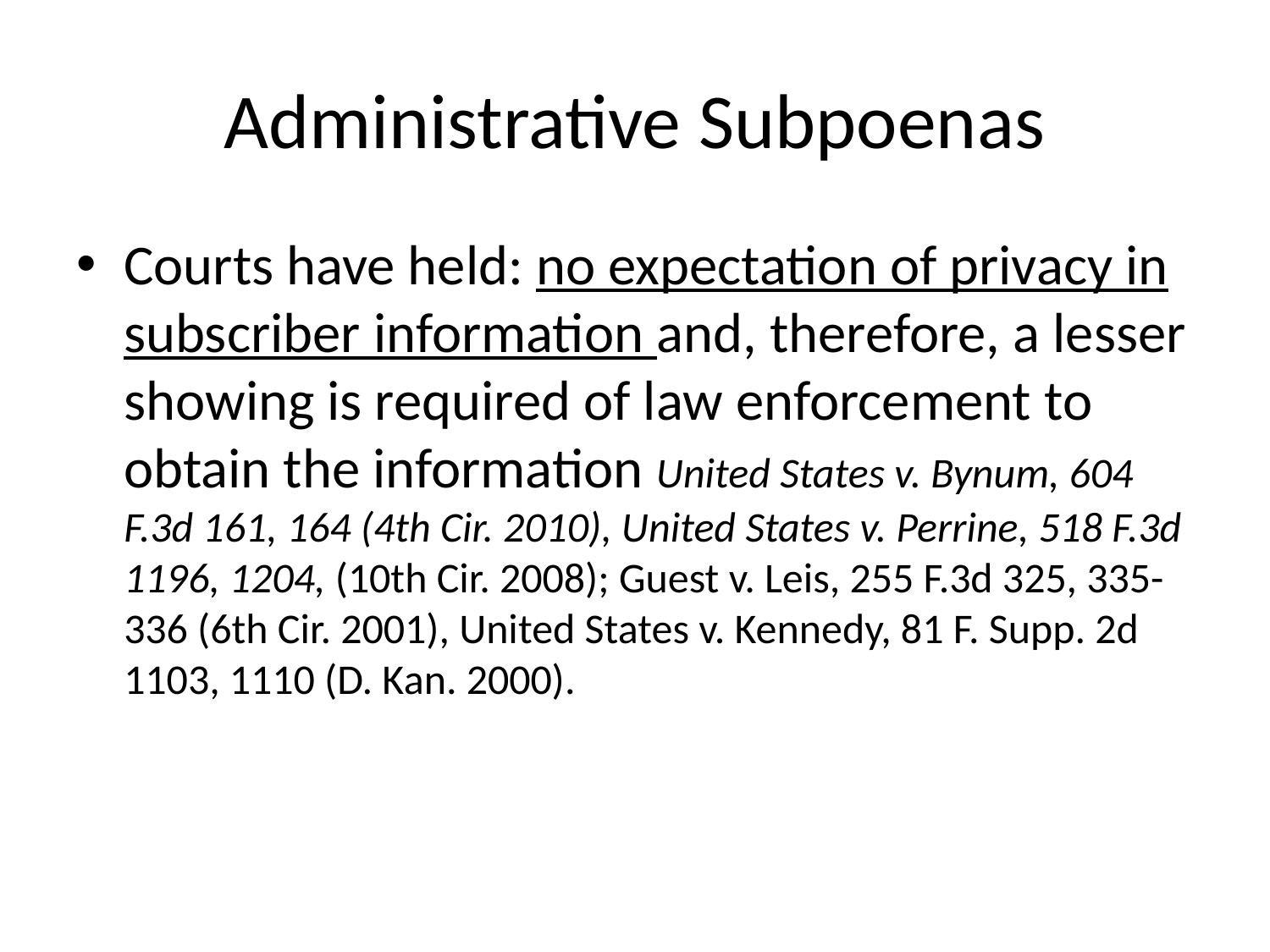

# Administrative Subpoenas
Courts have held: no expectation of privacy in subscriber information and, therefore, a lesser showing is required of law enforcement to obtain the information United States v. Bynum, 604 F.3d 161, 164 (4th Cir. 2010), United States v. Perrine, 518 F.3d 1196, 1204, (10th Cir. 2008); Guest v. Leis, 255 F.3d 325, 335-336 (6th Cir. 2001), United States v. Kennedy, 81 F. Supp. 2d 1103, 1110 (D. Kan. 2000).